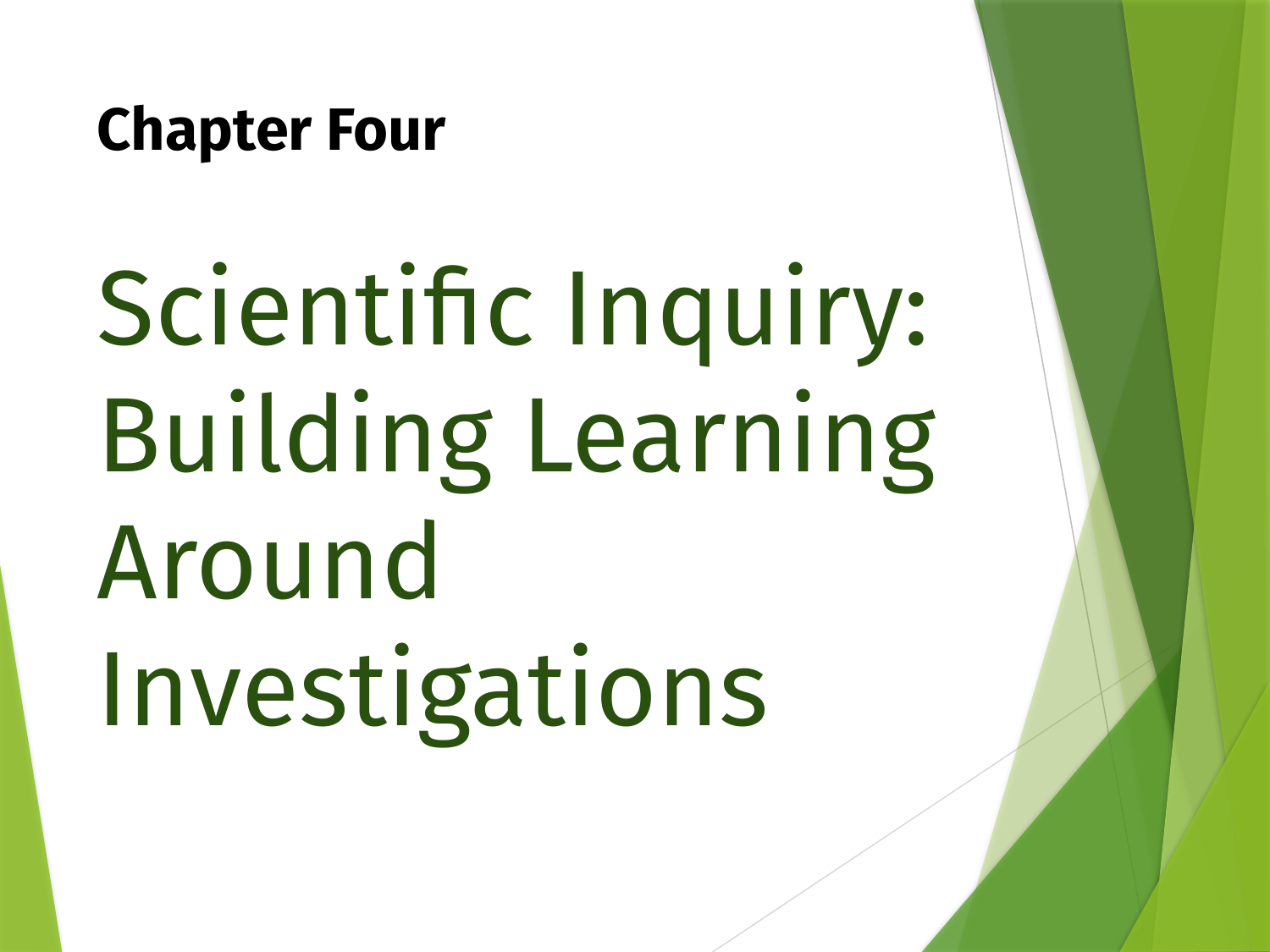

# Chapter Four
Scientific Inquiry: Building Learning Around Investigations